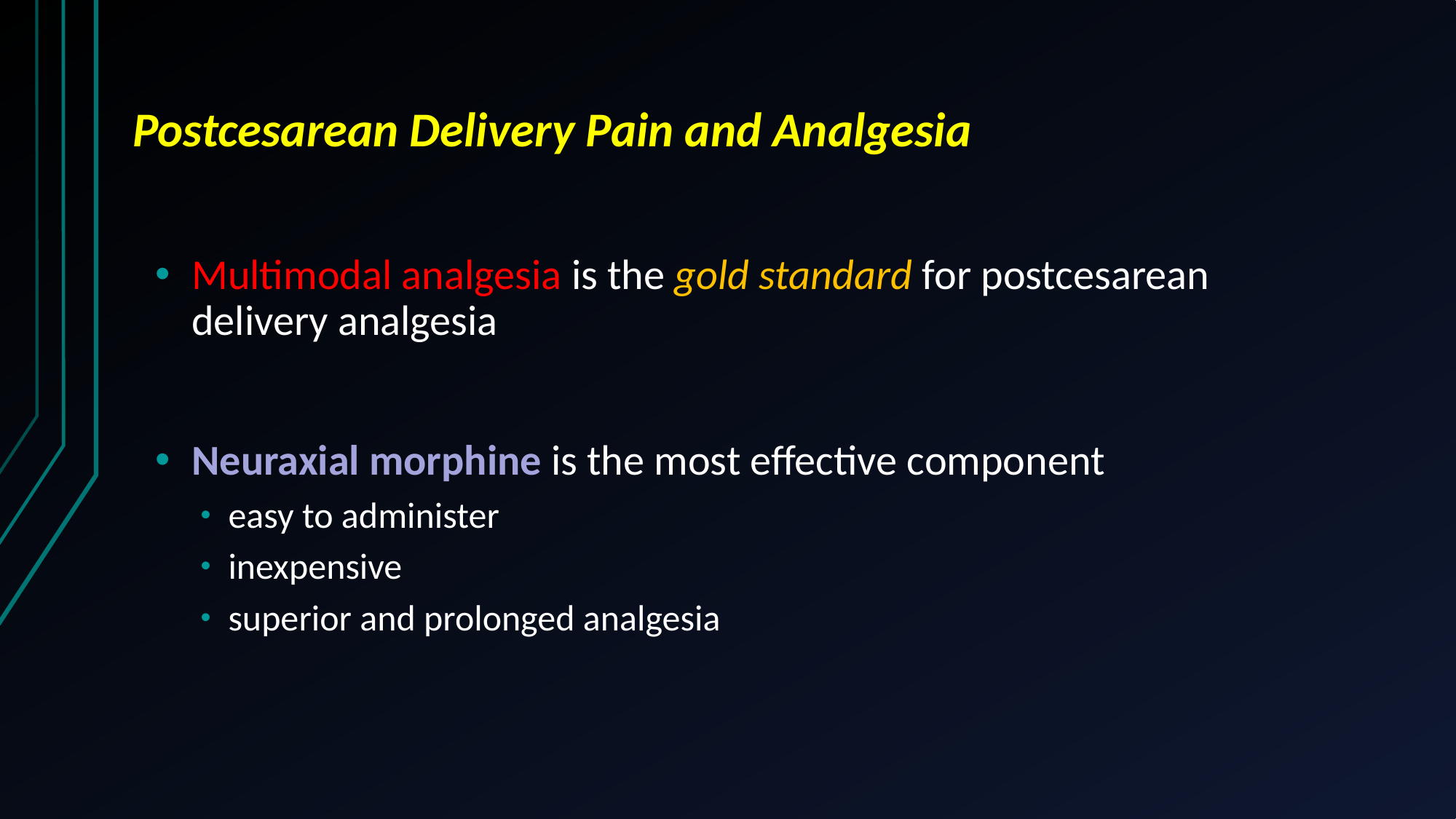

# Postcesarean Delivery Pain and Analgesia
Multimodal analgesia is the gold standard for postcesarean delivery analgesia

Neuraxial morphine is the most effective component
easy to administer
inexpensive
superior and prolonged analgesia